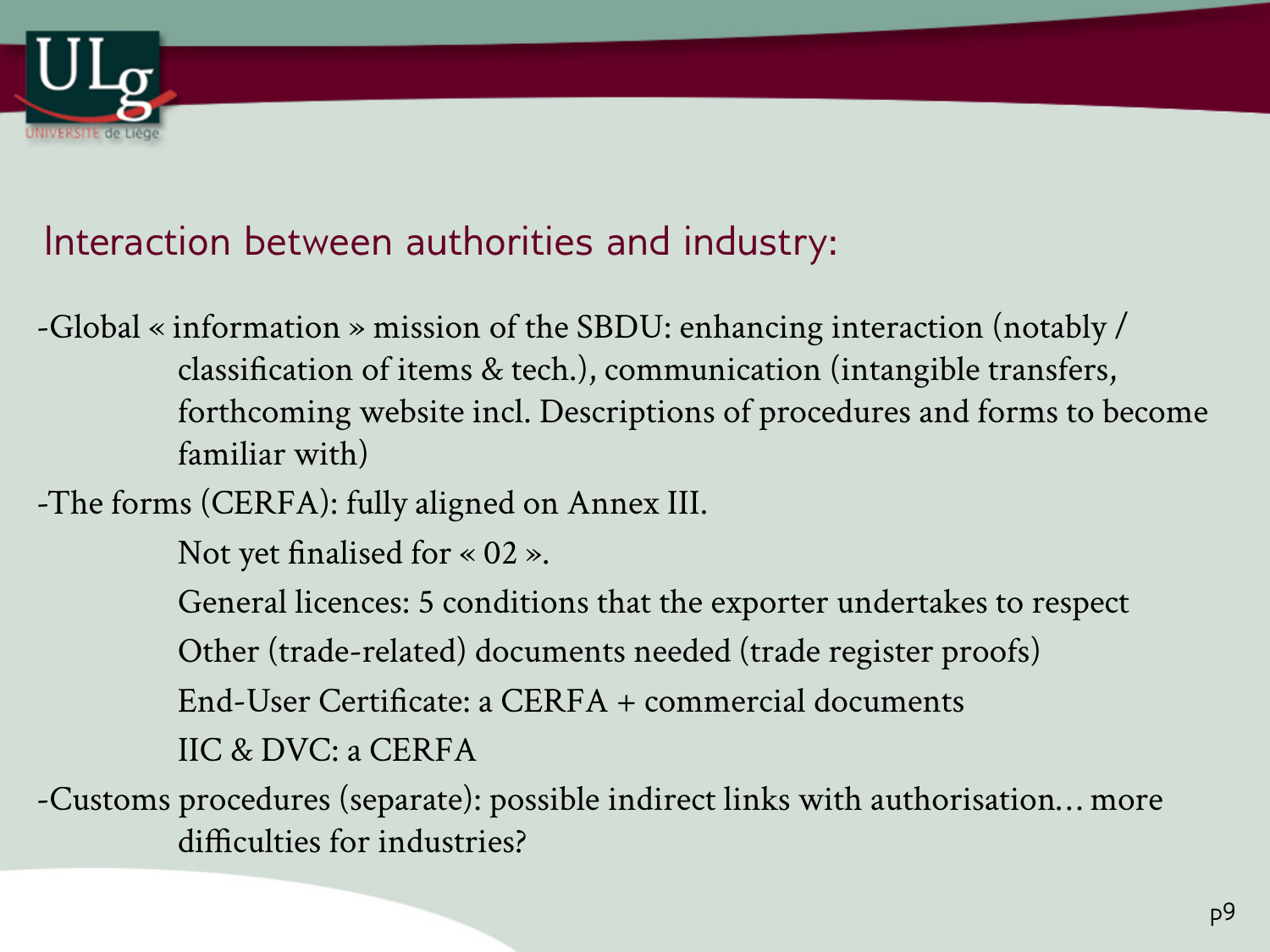

# Interaction between authorities and industry:
-Global « information » mission of the SBDU: enhancing interaction (notably / classification of items & tech.), communication (intangible transfers, forthcoming website incl. Descriptions of procedures and forms to become familiar with)
-The forms (CERFA): fully aligned on Annex III.
	Not yet finalised for « 02 ».
	General licences: 5 conditions that the exporter undertakes to respect
	Other (trade-related) documents needed (trade register proofs)
	End-User Certificate: a CERFA + commercial documents
	IIC & DVC: a CERFA
-Customs procedures (separate): possible indirect links with authorisation… more difficulties for industries?
p9